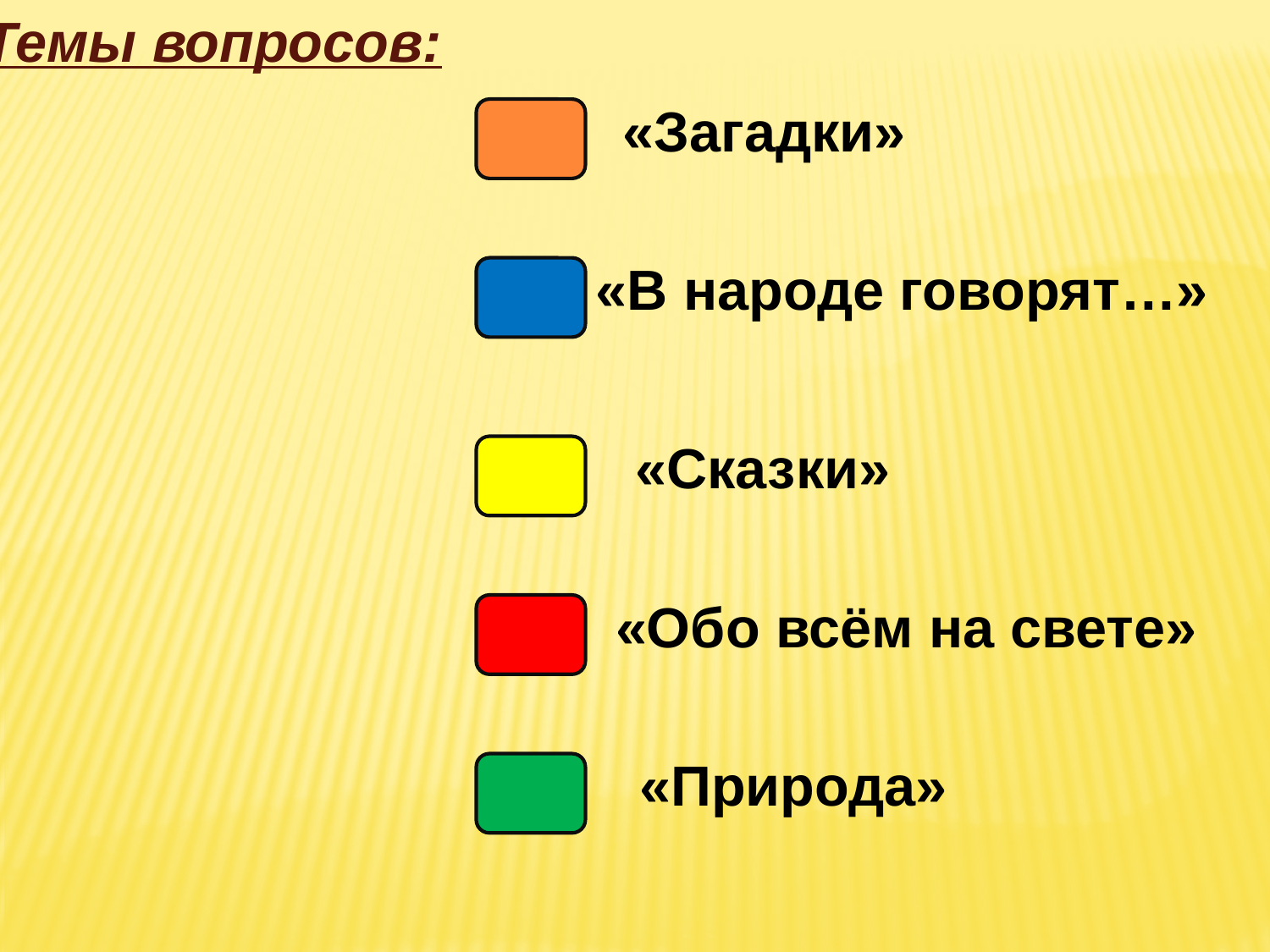

Темы вопросов:
«Загадки»

«В народе говорят…»

«Сказки»

«Обо всём на свете»

«Природа»